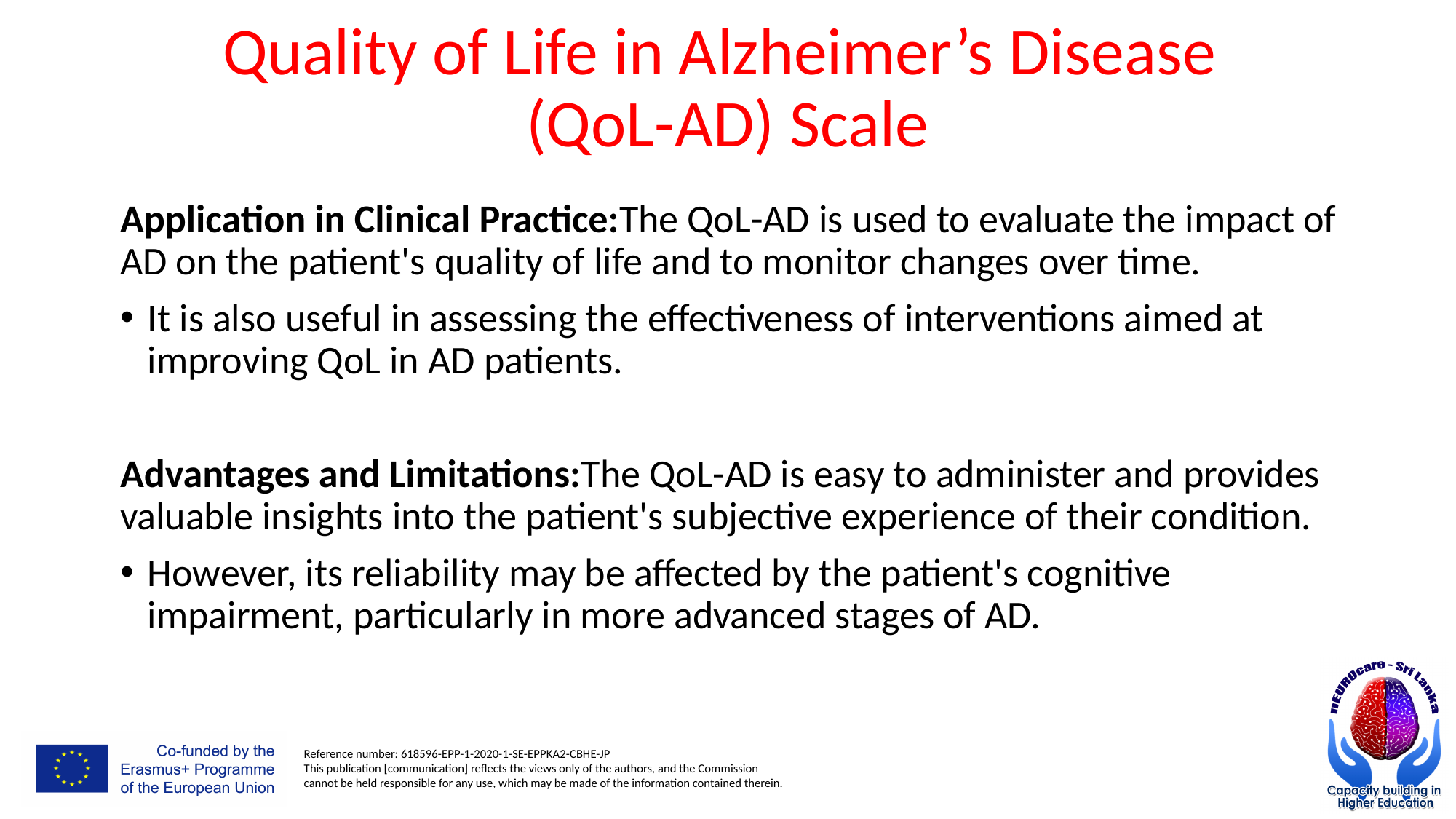

# Quality of Life in Alzheimer’s Disease (QoL-AD) Scale

Application in Clinical Practice:The QoL-AD is used to evaluate the impact of AD on the patient's quality of life and to monitor changes over time.
It is also useful in assessing the effectiveness of interventions aimed at improving QoL in AD patients.

Advantages and Limitations:The QoL-AD is easy to administer and provides valuable insights into the patient's subjective experience of their condition.
However, its reliability may be affected by the patient's cognitive impairment, particularly in more advanced stages of AD.